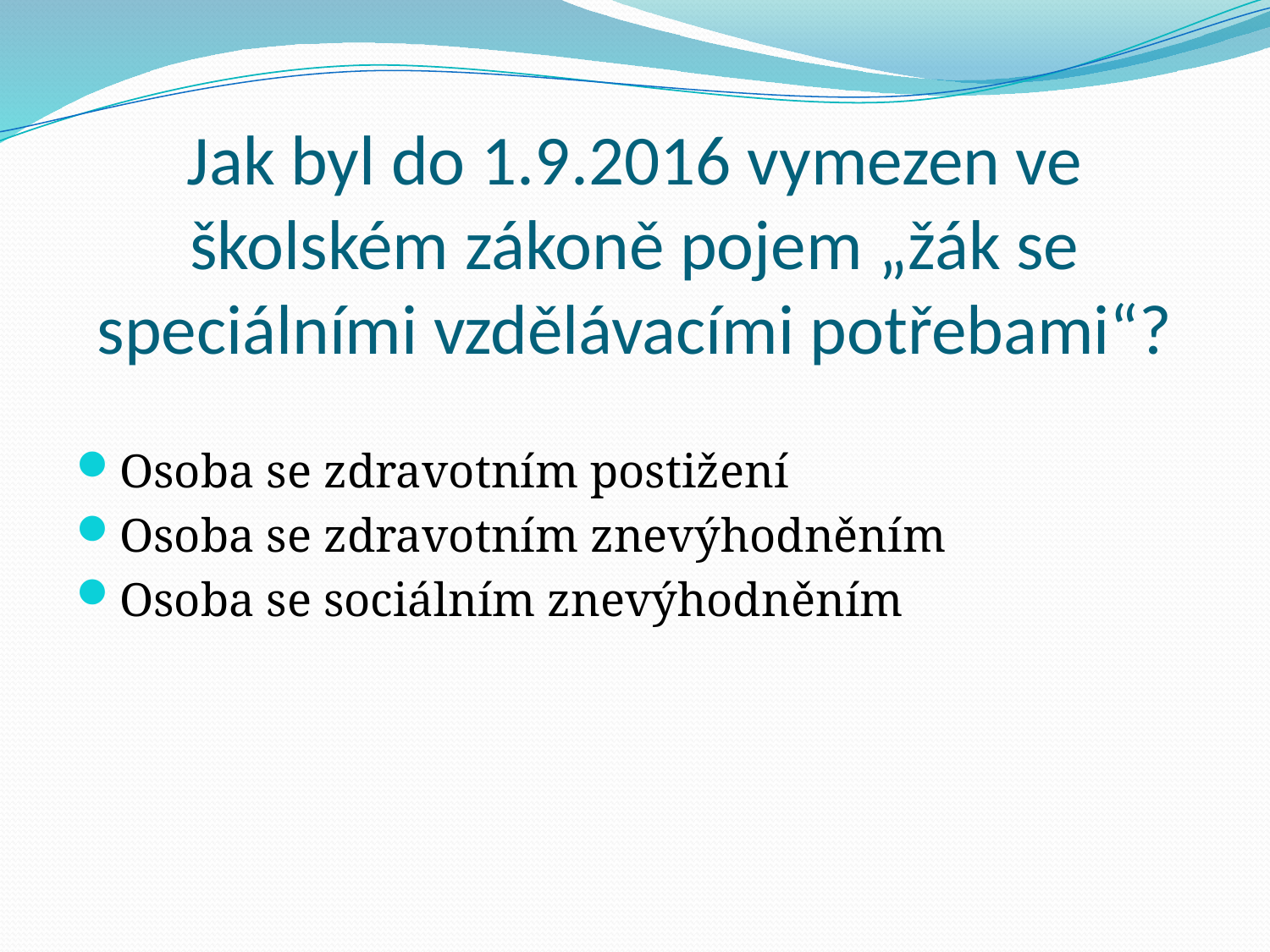

# Jak byl do 1.9.2016 vymezen ve školském zákoně pojem „žák se speciálními vzdělávacími potřebami“?
Osoba se zdravotním postižení
Osoba se zdravotním znevýhodněním
Osoba se sociálním znevýhodněním